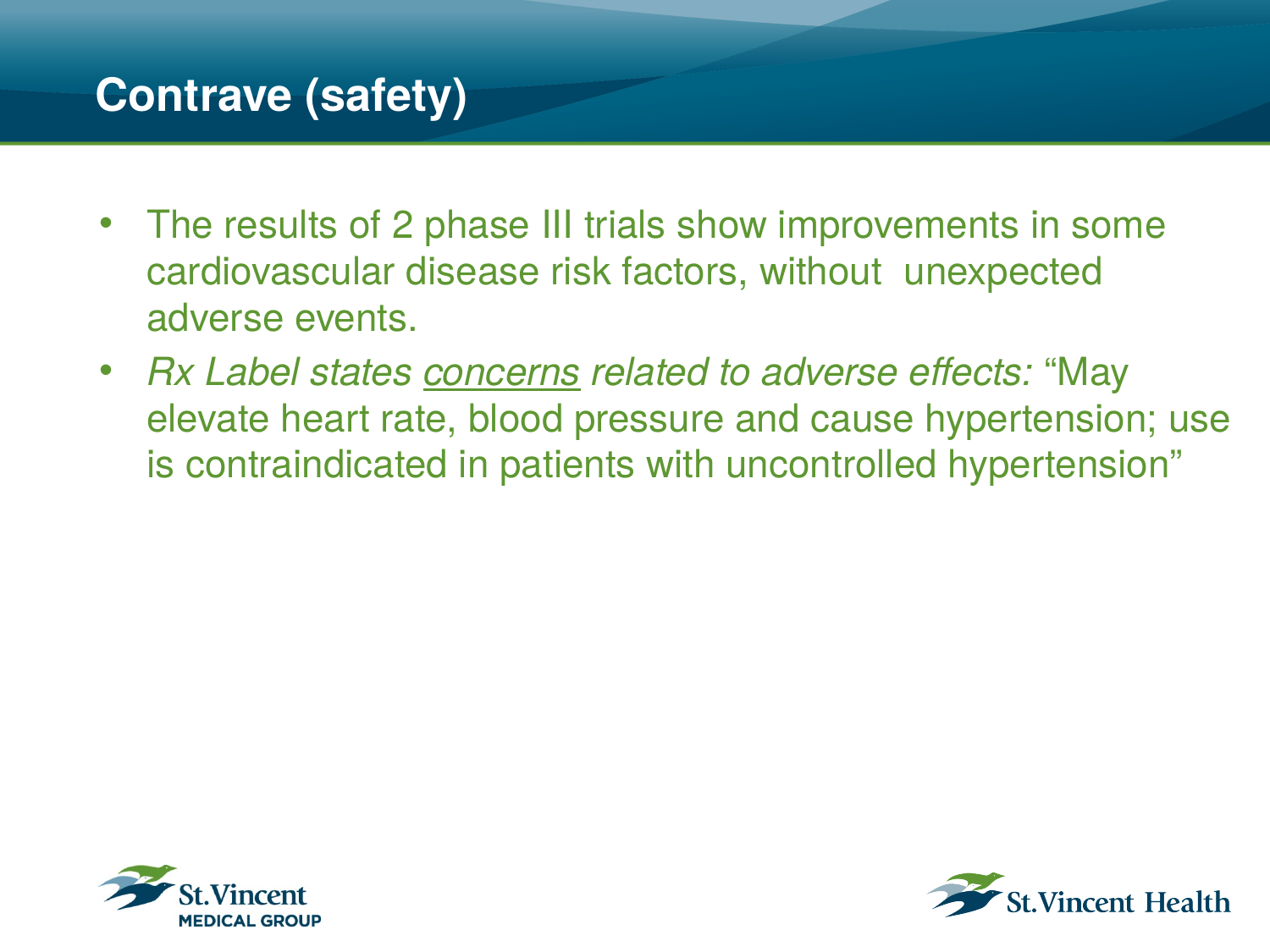

# Contrave (safety)
The results of 2 phase III trials show improvements in some cardiovascular disease risk factors, without  unexpected adverse events.
Rx Label states concerns related to adverse effects: “May elevate heart rate, blood pressure and cause hypertension; use is contraindicated in patients with uncontrolled hypertension”